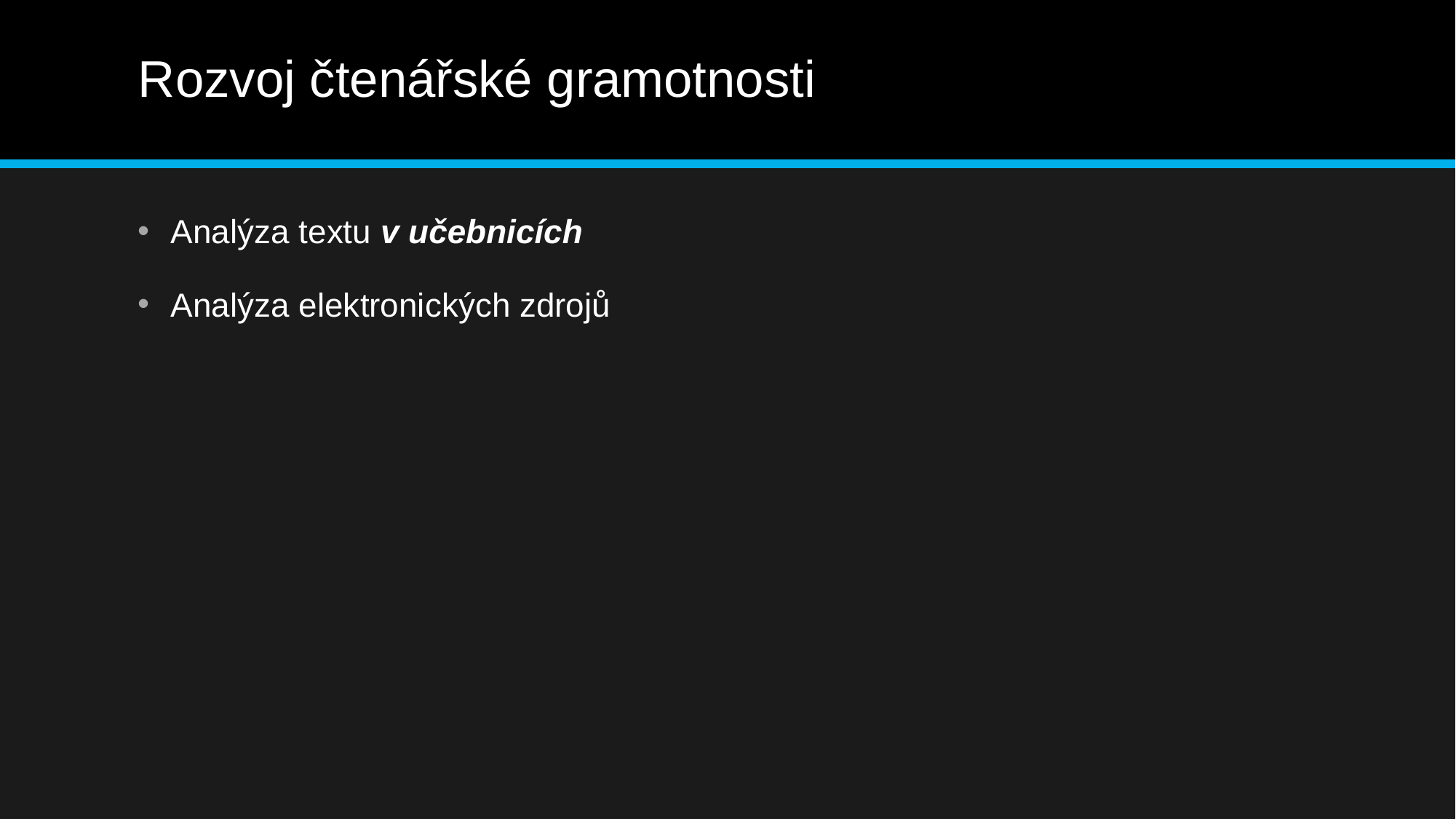

# Rozvoj čtenářské gramotnosti
Analýza textu v učebnicích
Analýza elektronických zdrojů